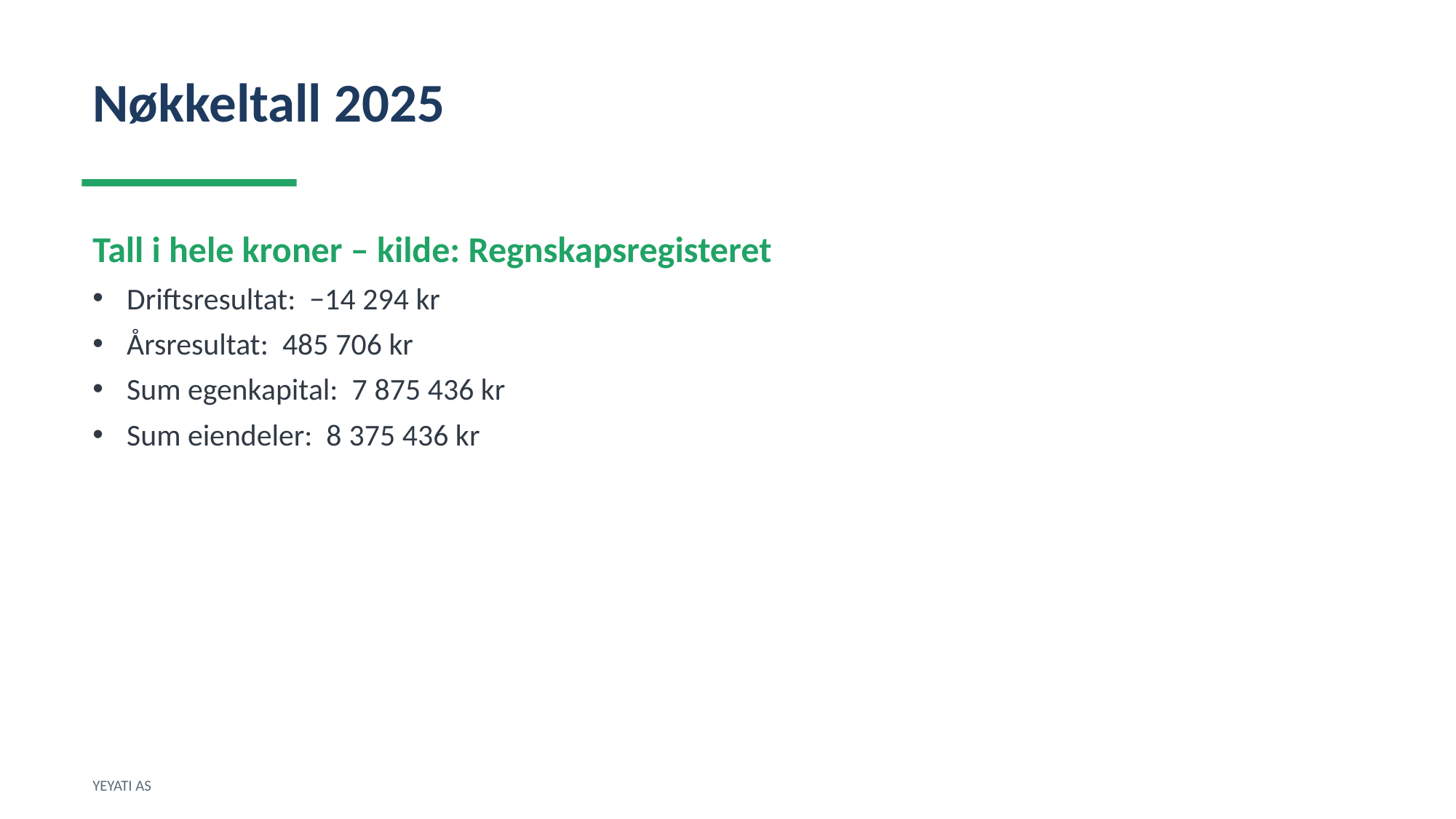

Nøkkeltall 2025

Tall i hele kroner – kilde: Regnskapsregisteret
Driftsresultat:  −14 294 kr
Årsresultat:  485 706 kr
Sum egenkapital:  7 875 436 kr
Sum eiendeler:  8 375 436 kr
YEYATI AS